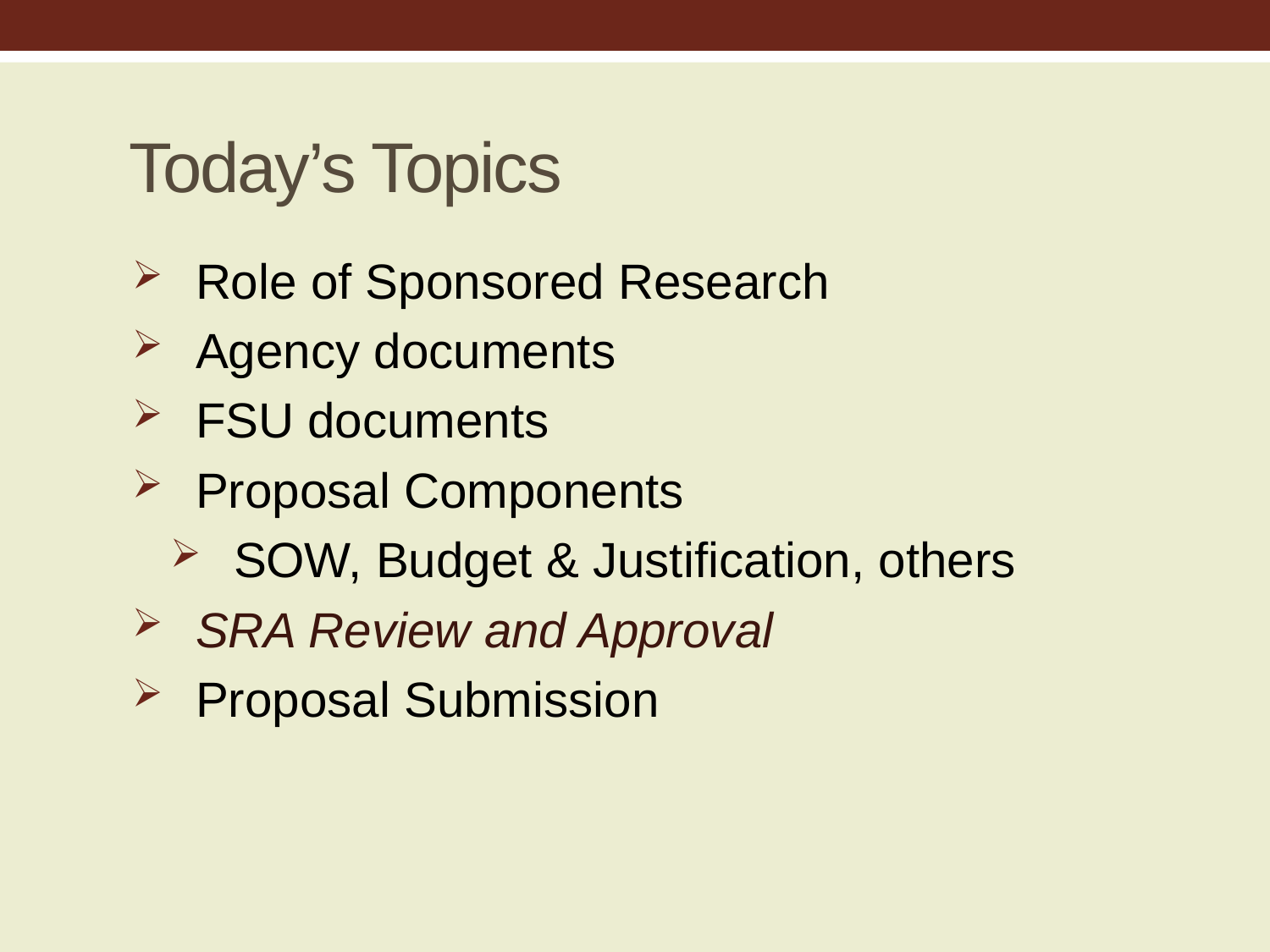

# Today’s Topics
Role of Sponsored Research
Agency documents
FSU documents
Proposal Components
SOW, Budget & Justification, others
SRA Review and Approval
Proposal Submission